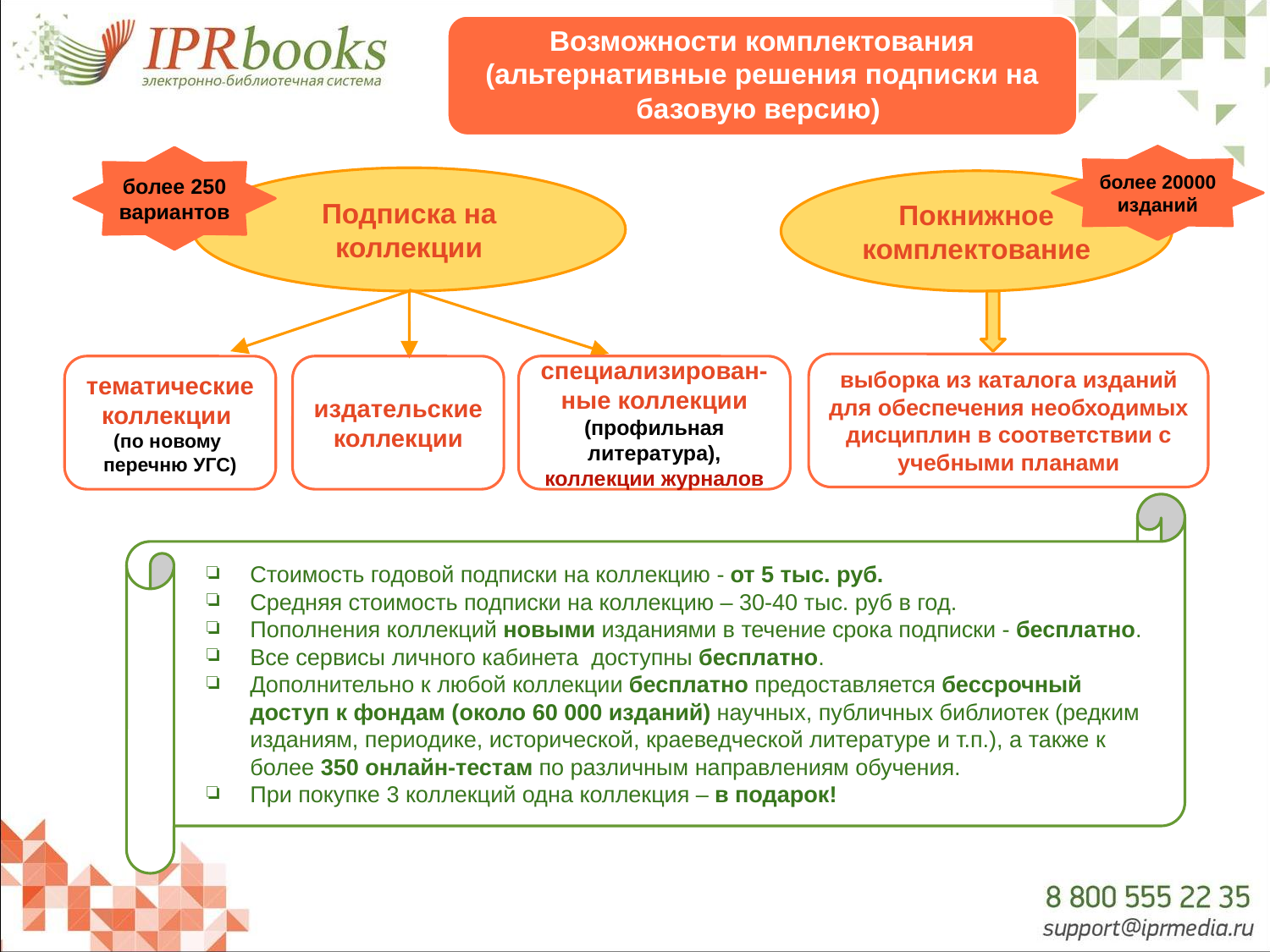

Возможности комплектования (альтернативные решения подписки на базовую версию)

более 20000 изданий
более 250 вариантов
Подписка на коллекции
Покнижное комплектование
v

выборка из каталога изданий для обеспечения необходимых дисциплин в соответствии с учебными планами
тематические коллекции
(по новому
перечню УГС)
издательские коллекции
специализирован-
ные коллекции (профильная литература), коллекции журналов
Стоимость годовой подписки на коллекцию - от 5 тыс. руб.
Средняя стоимость подписки на коллекцию – 30-40 тыс. руб в год.
Пополнения коллекций новыми изданиями в течение срока подписки - бесплатно.
Все сервисы личного кабинета  доступны бесплатно.
Дополнительно к любой коллекции бесплатно предоставляется бессрочный доступ к фондам (около 60 000 изданий) научных, публичных библиотек (редким изданиям, периодике, исторической, краеведческой литературе и т.п.), а также к более 350 онлайн-тестам по различным направлениям обучения.
При покупке 3 коллекций одна коллекция – в подарок!